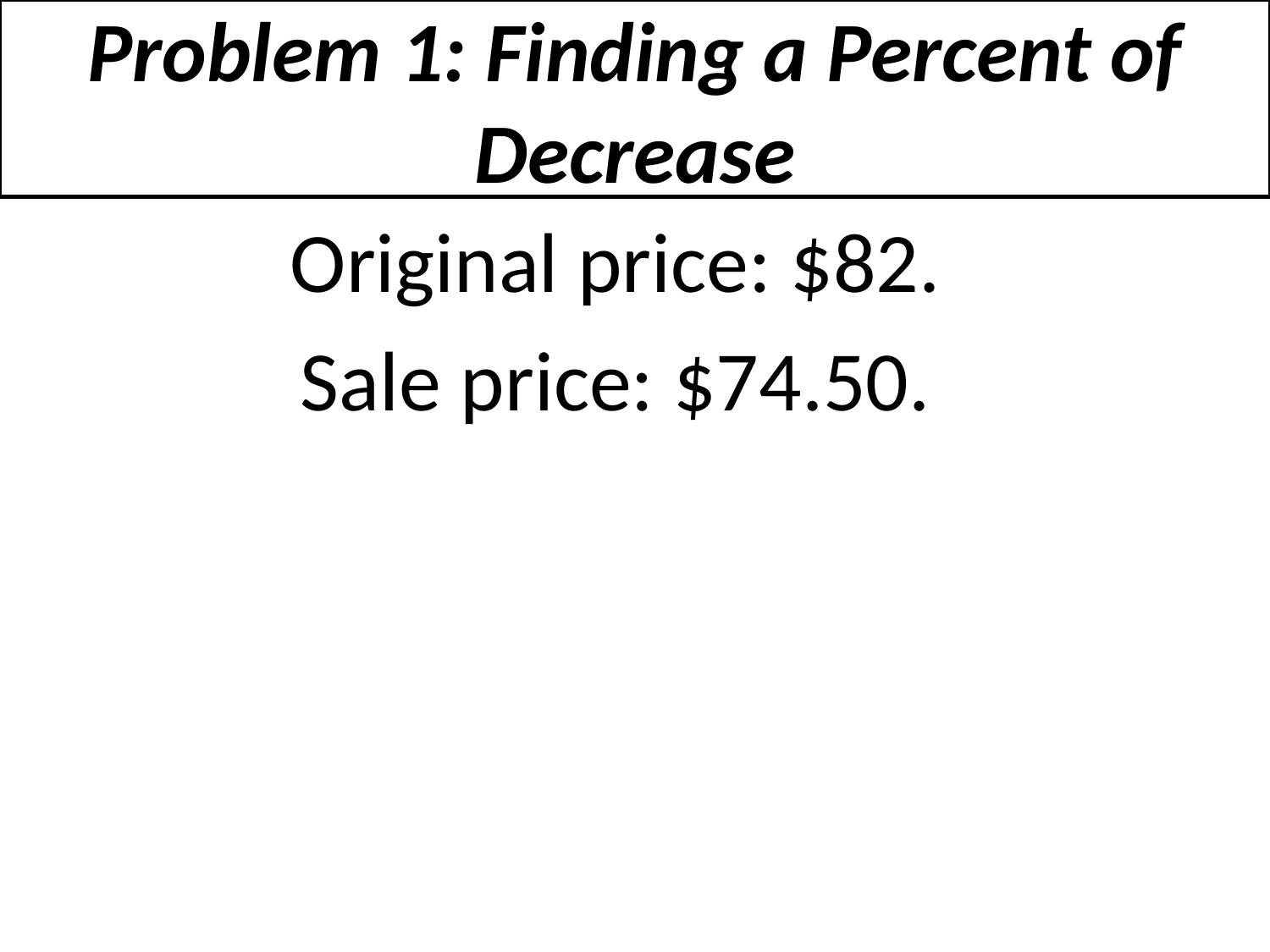

# Problem 1: Finding a Percent of Decrease
Original price: $82.
Sale price: $74.50.